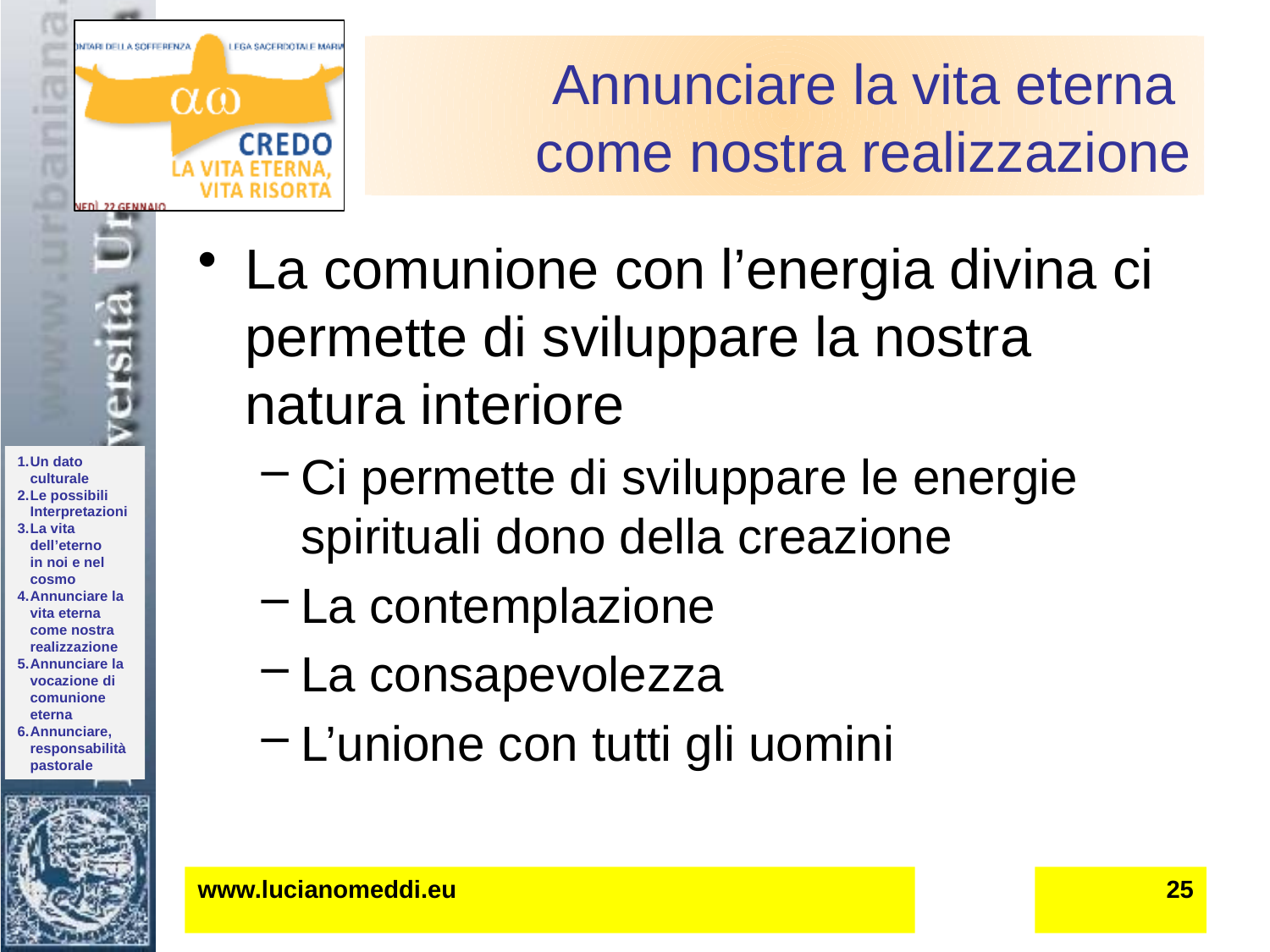

# Annunciare la vita eterna come nostra realizzazione
La comunione con l’energia divina ci permette di sviluppare la nostra natura interiore
Ci permette di sviluppare le energie spirituali dono della creazione
La contemplazione
La consapevolezza
L’unione con tutti gli uomini
www.lucianomeddi.eu
25